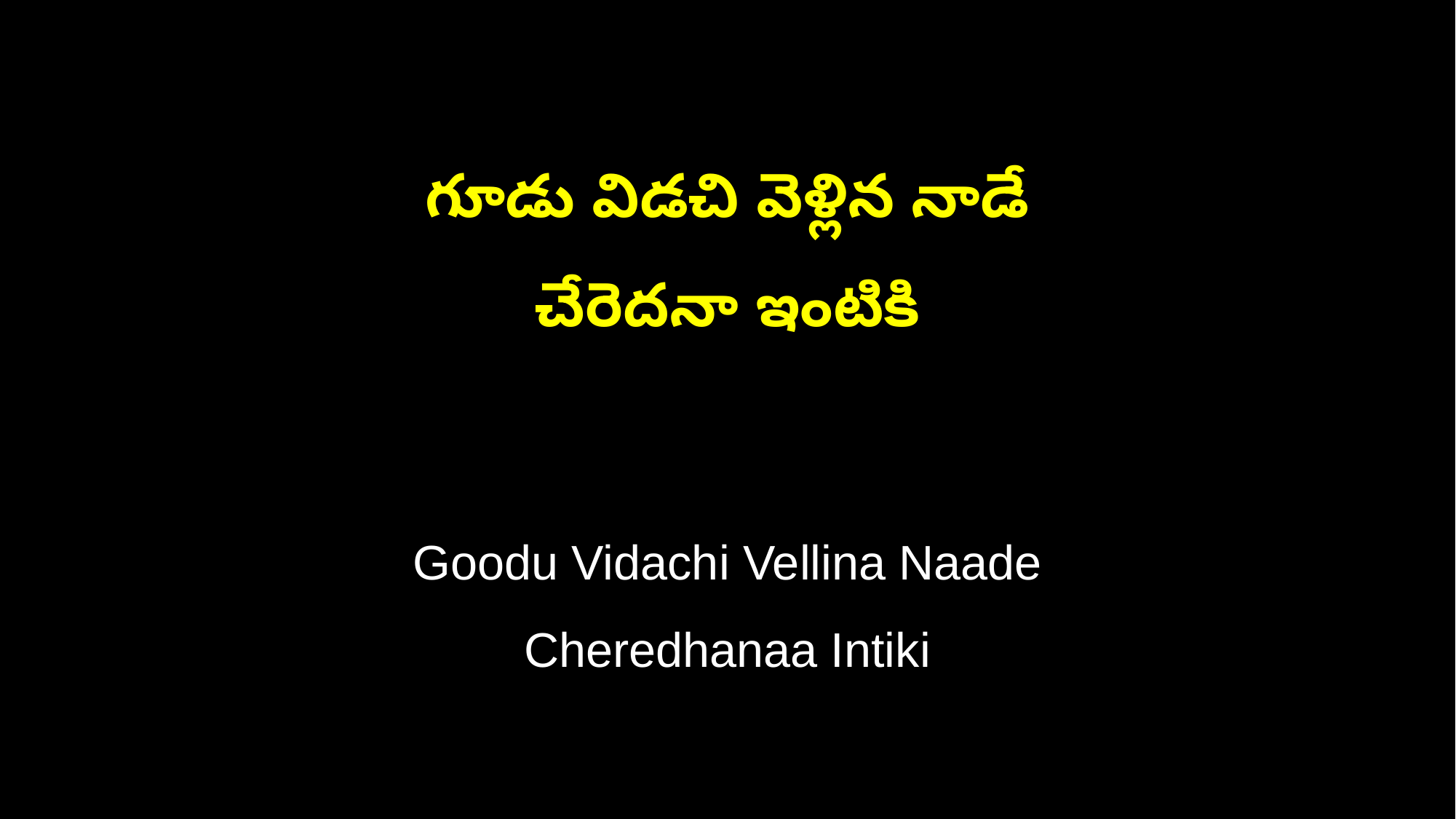

గూడు విడచి వెళ్లిన నాడే
చేరెదనా ఇంటికి
Goodu Vidachi Vellina Naade
Cheredhanaa Intiki